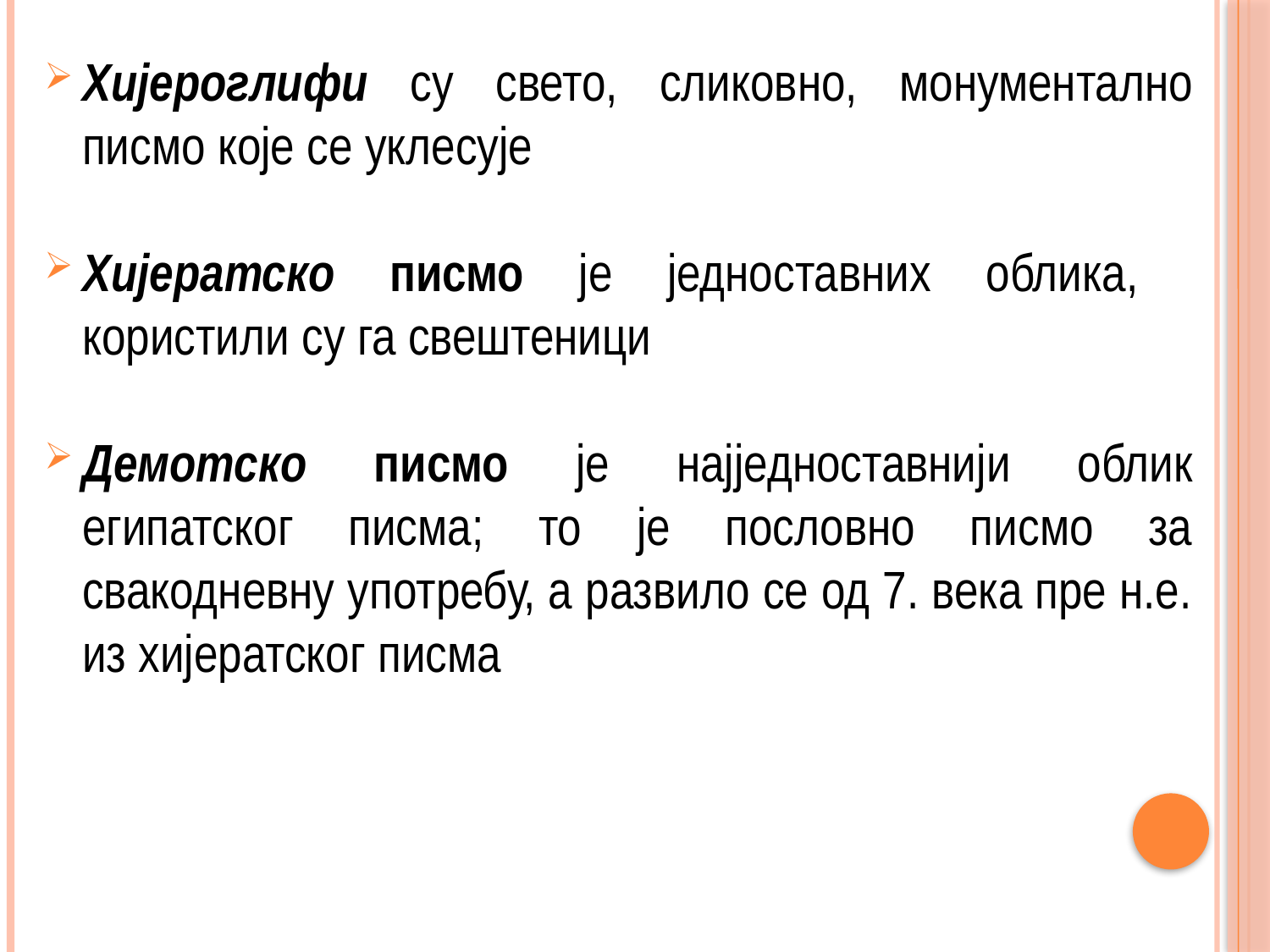

Хијероглифи су свето, сликовно, монументално писмо које се уклесује

Хијератско писмо је једноставних облика,  користили су га свештеници

Демотско писмо је најједноставнији облик египатског писма; то је пословно писмо за свакодневну употребу, а развило се од 7. века пре н.е. из хијератског писма